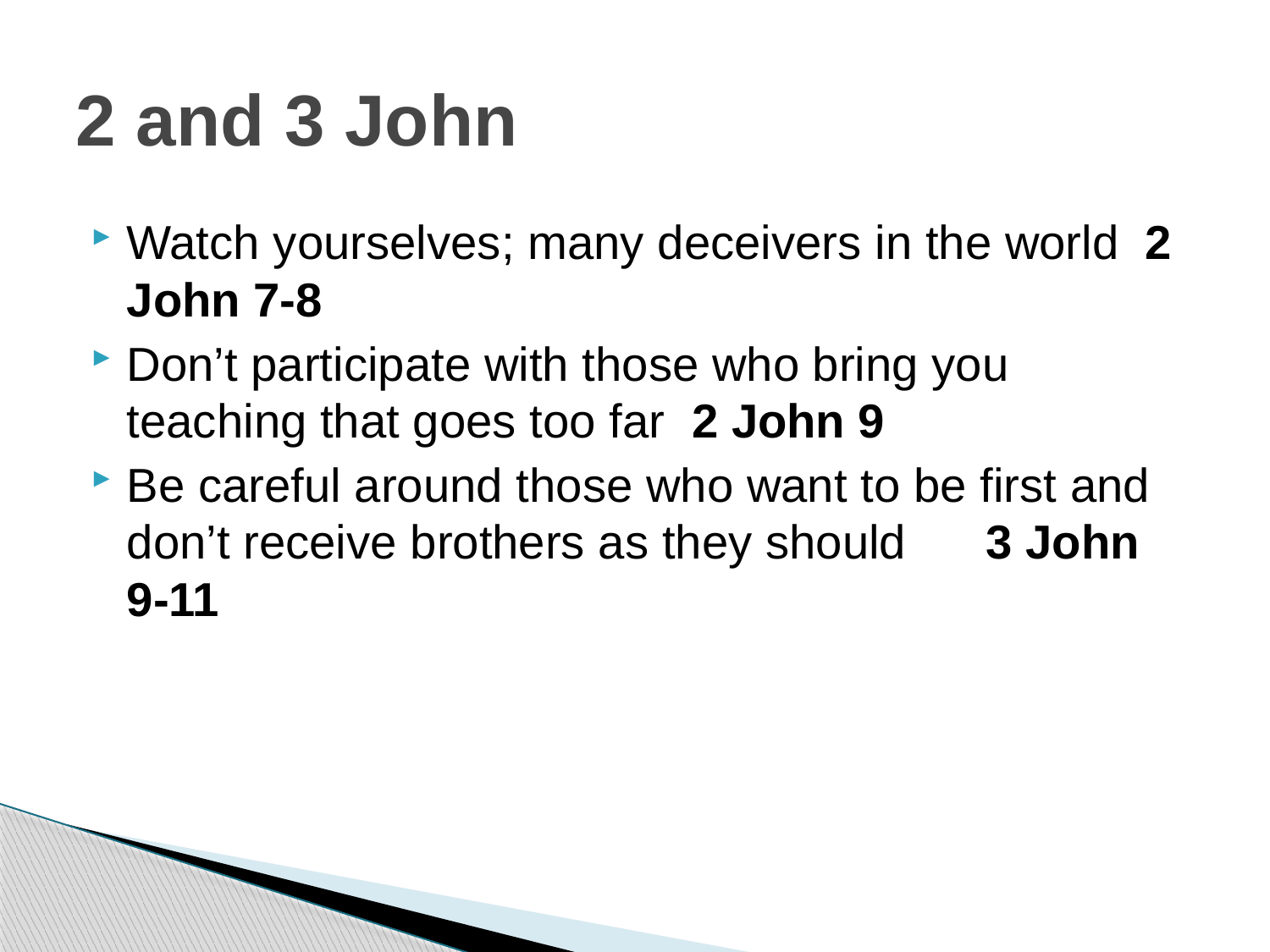

# 2 and 3 John
Watch yourselves; many deceivers in the world  2 John 7-8
Don’t participate with those who bring you teaching that goes too far  2 John 9
Be careful around those who want to be first and don’t receive brothers as they should      3 John 9-11